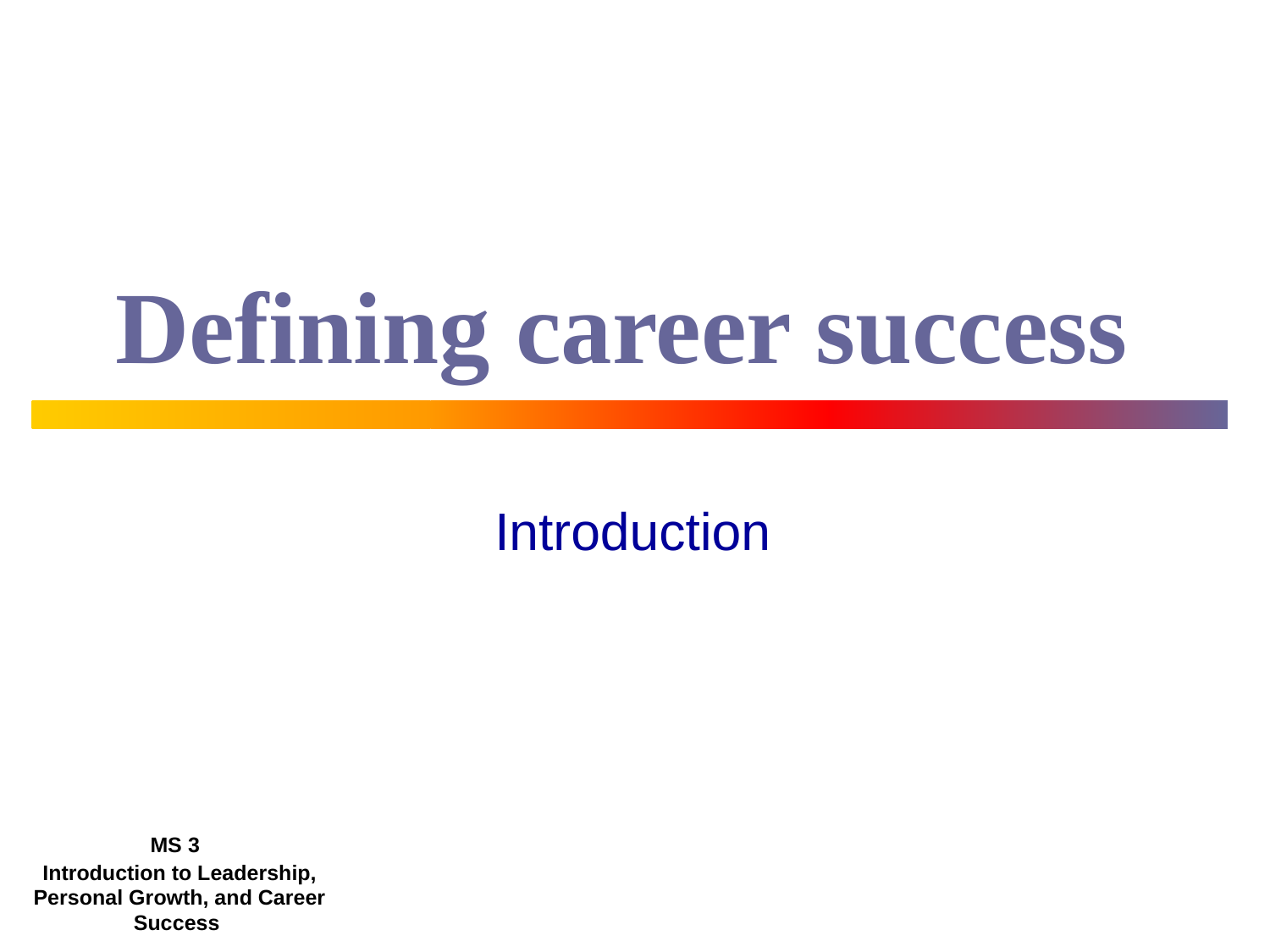

# Defining career success
Introduction

MS 3
Introduction to Leadership, Personal Growth, and Career Success